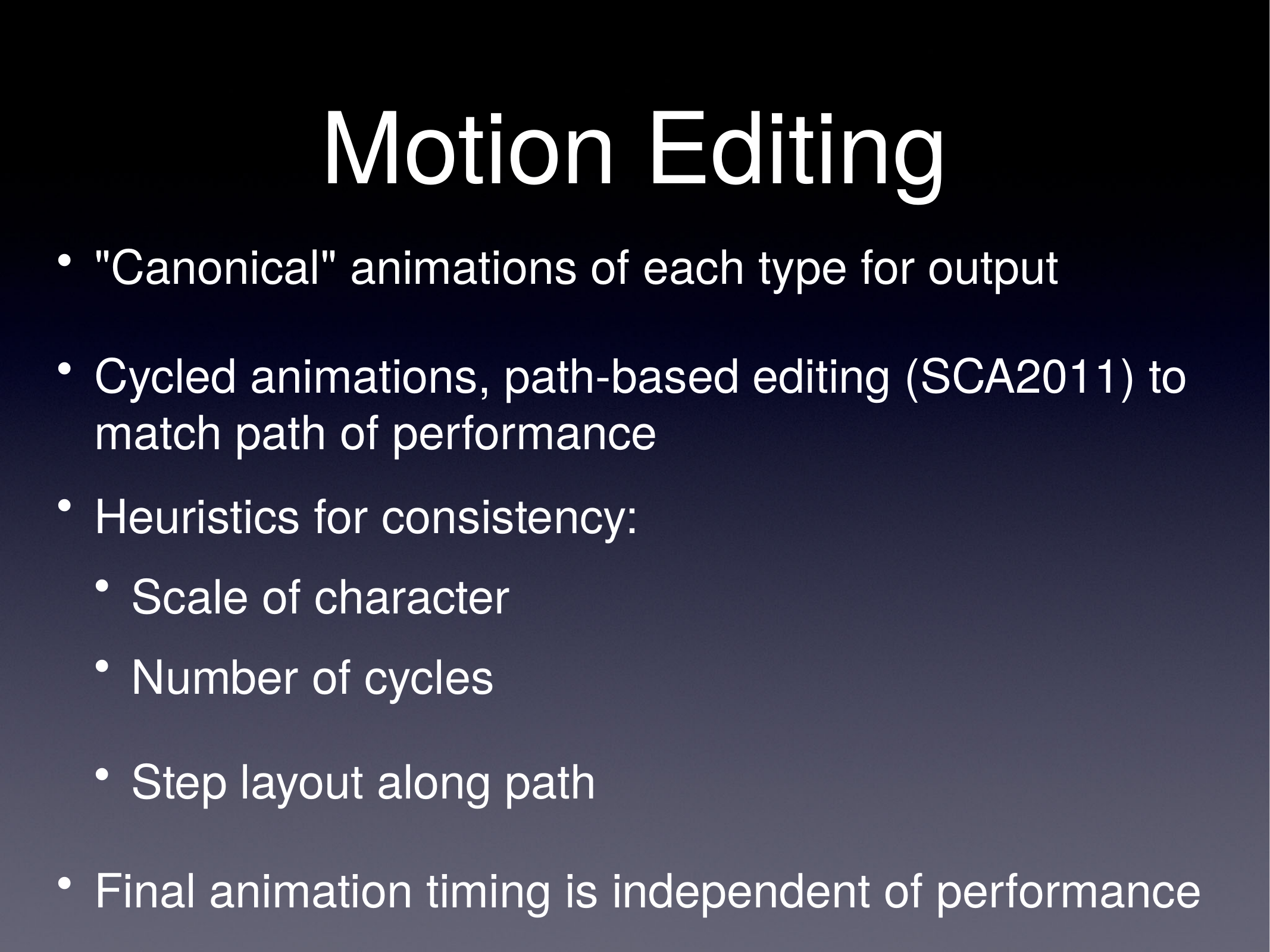

# Motion Editing
"Canonical" animations of each type for output
Cycled animations, path-based editing (SCA2011) to match path of performance
Heuristics for consistency:
Scale of character
Number of cycles
Step layout along path
Final animation timing is independent of performance